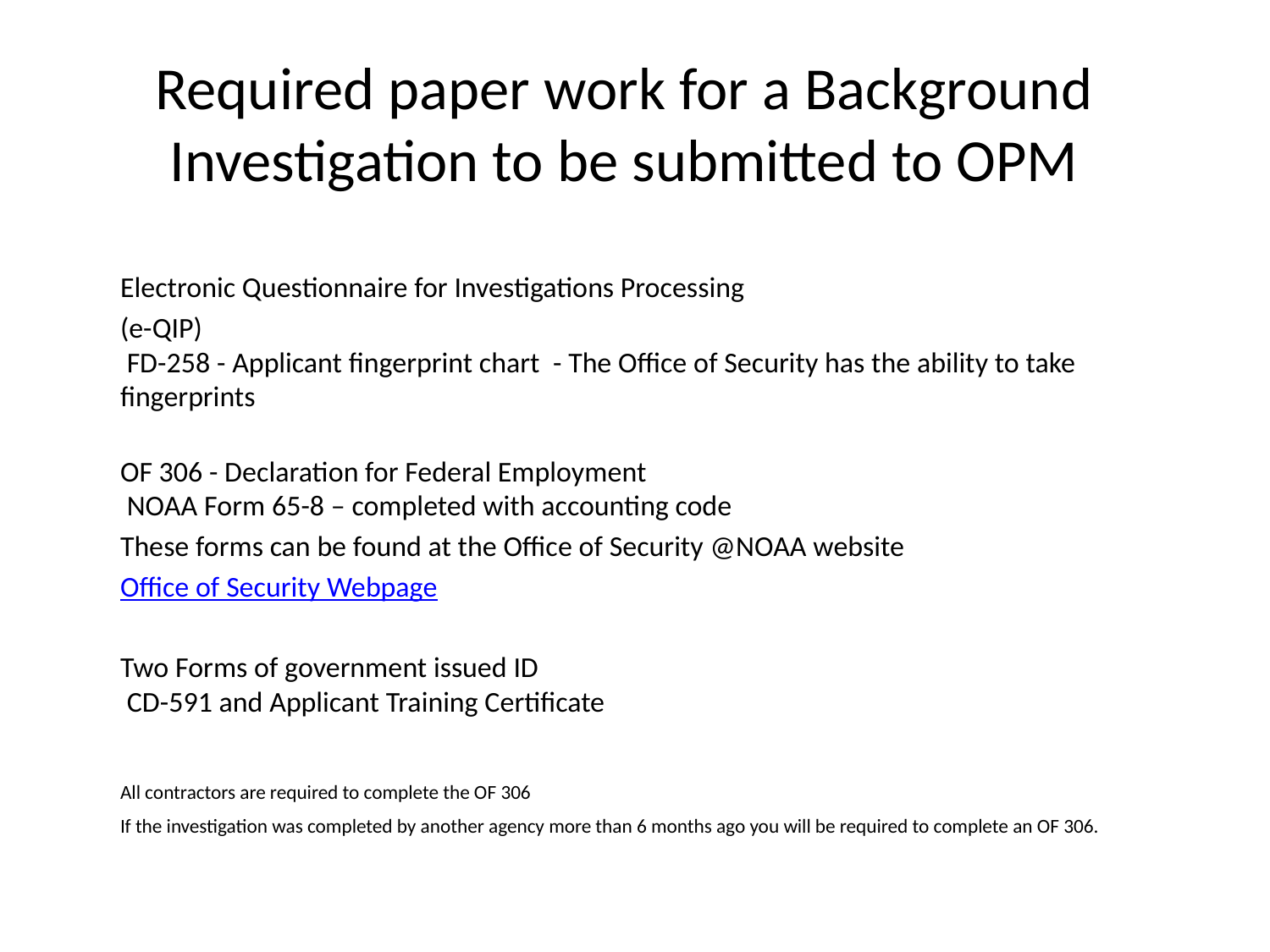

# Required paper work for a Background Investigation to be submitted to OPM

    	Electronic Questionnaire for Investigations Processing
	(e-QIP)
 FD-258 - Applicant fingerprint chart  - The Office of Security has the ability to take fingerprints
	OF 306 - Declaration for Federal Employment
 NOAA Form 65-8 – completed with accounting code
	These forms can be found at the Office of Security @NOAA website
	Office of Security Webpage

	Two Forms of government issued ID
 CD-591 and Applicant Training Certificate

	All contractors are required to complete the OF 306
	If the investigation was completed by another agency more than 6 months ago you will be required to complete an OF 306.